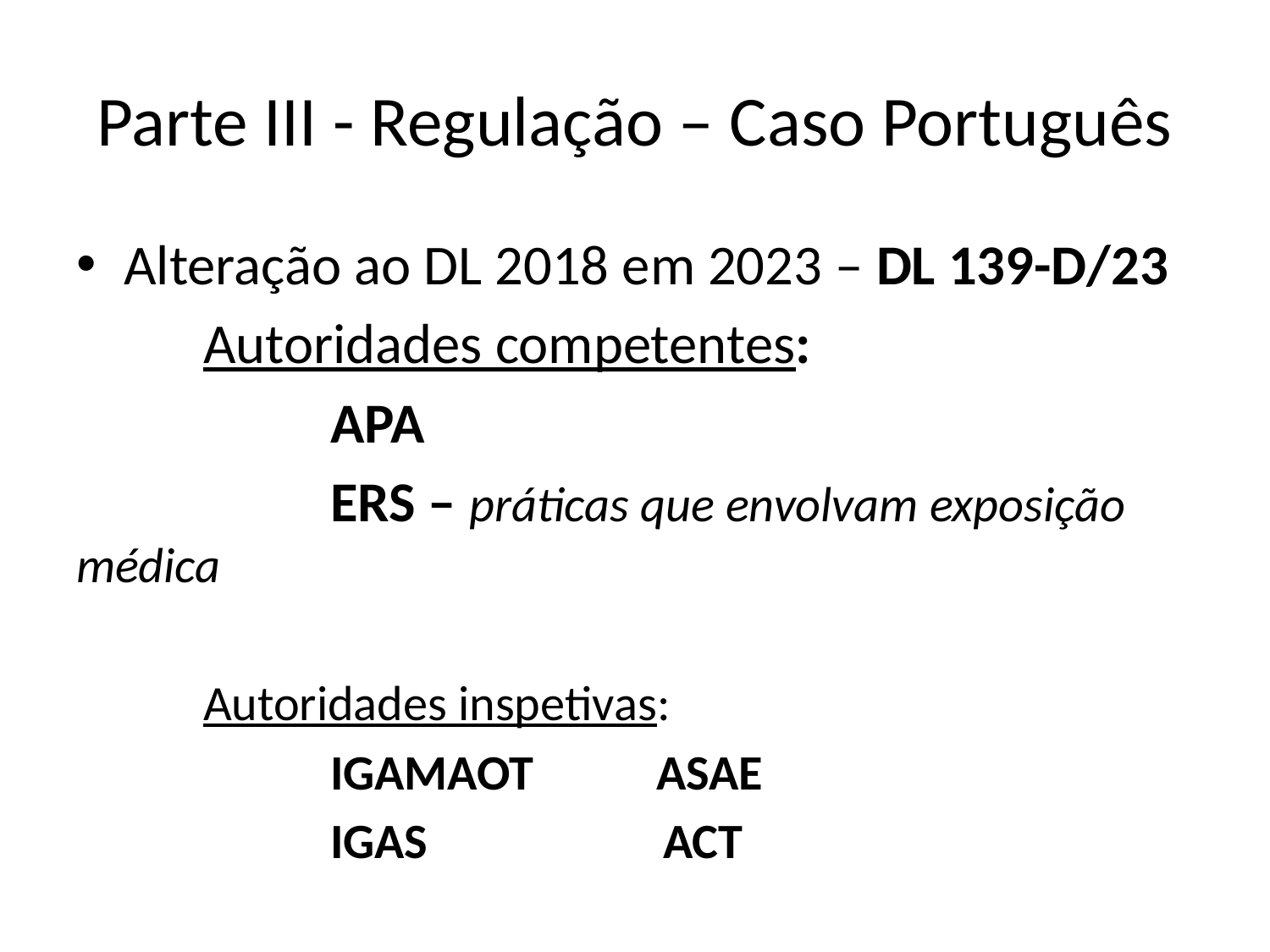

# Parte III - Regulação – Caso Português
Alteração ao DL 2018 em 2023 – DL 139-D/23
	Autoridades competentes:
		APA
		ERS – práticas que envolvam exposição médica

	Autoridades inspetivas:
		IGAMAOT           ASAE
		IGAS                     ACT